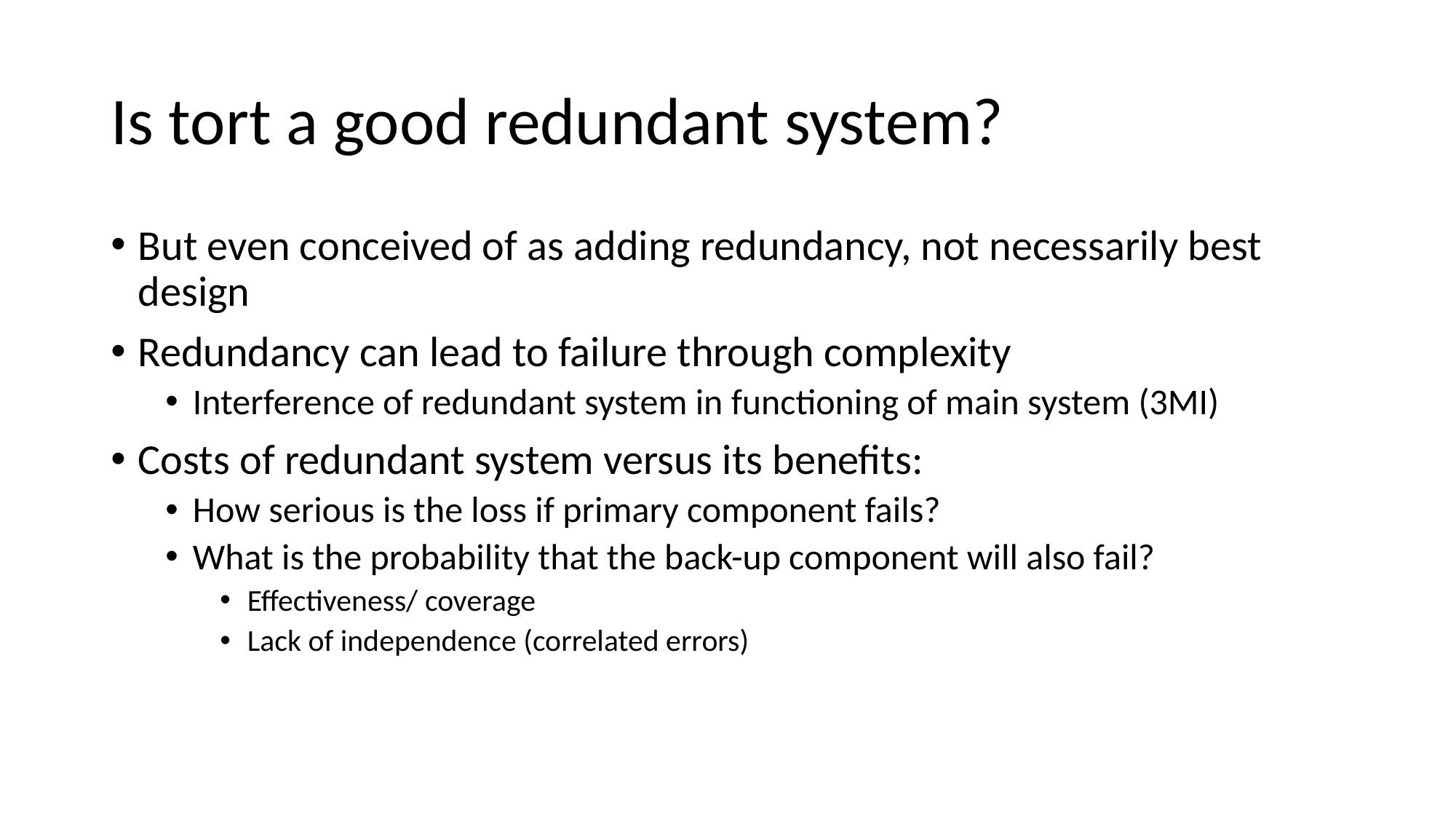

# Is tort a good redundant system?
But even conceived of as adding redundancy, not necessarily best design
Redundancy can lead to failure through complexity
Interference of redundant system in functioning of main system (3MI)
Costs of redundant system versus its benefits:
How serious is the loss if primary component fails?
What is the probability that the back-up component will also fail?
Effectiveness/ coverage
Lack of independence (correlated errors)